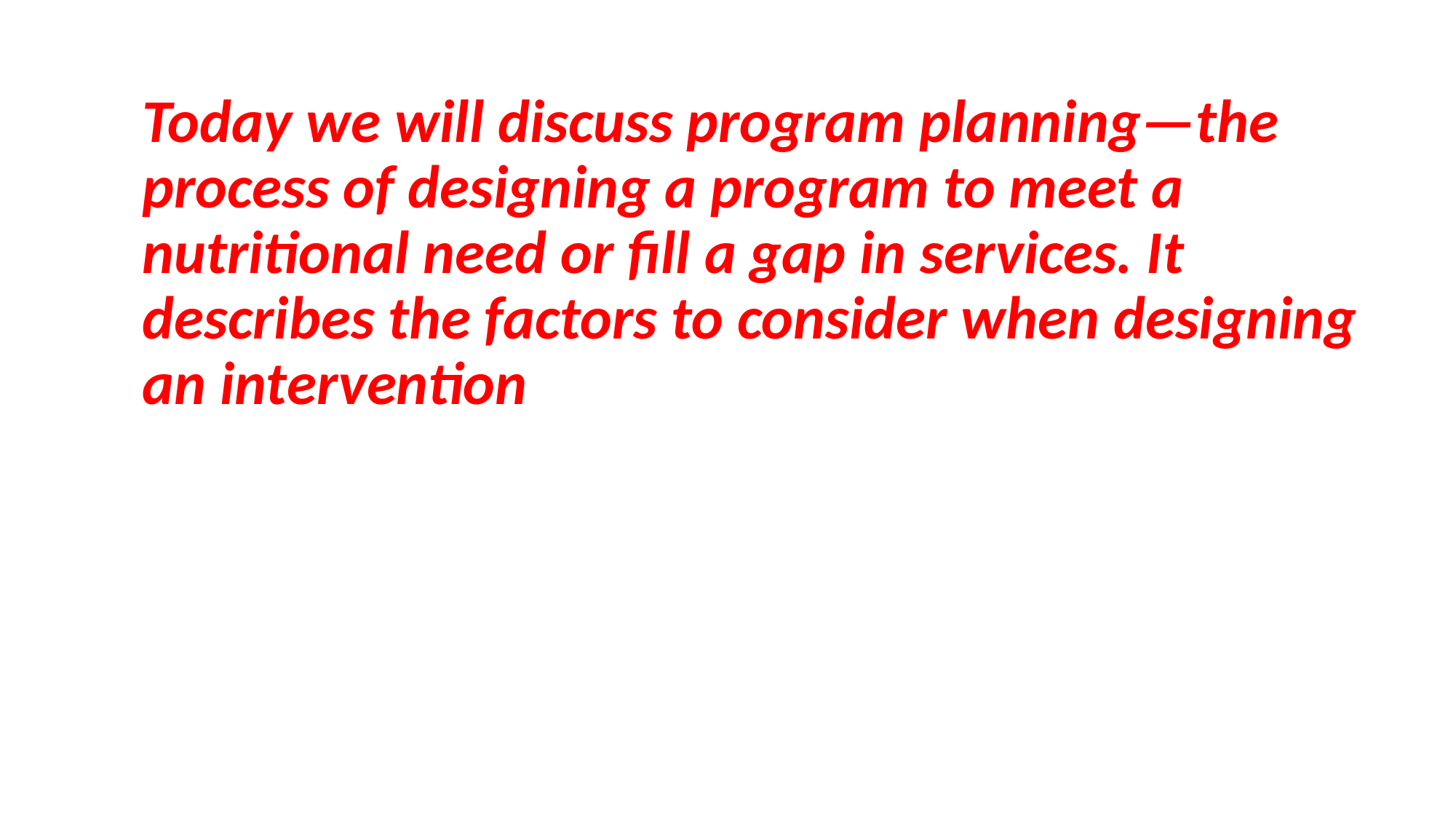

Today we will discuss program planning—the process of designing a program to meet a nutritional need or fill a gap in services. It describes the factors to consider when designing an intervention